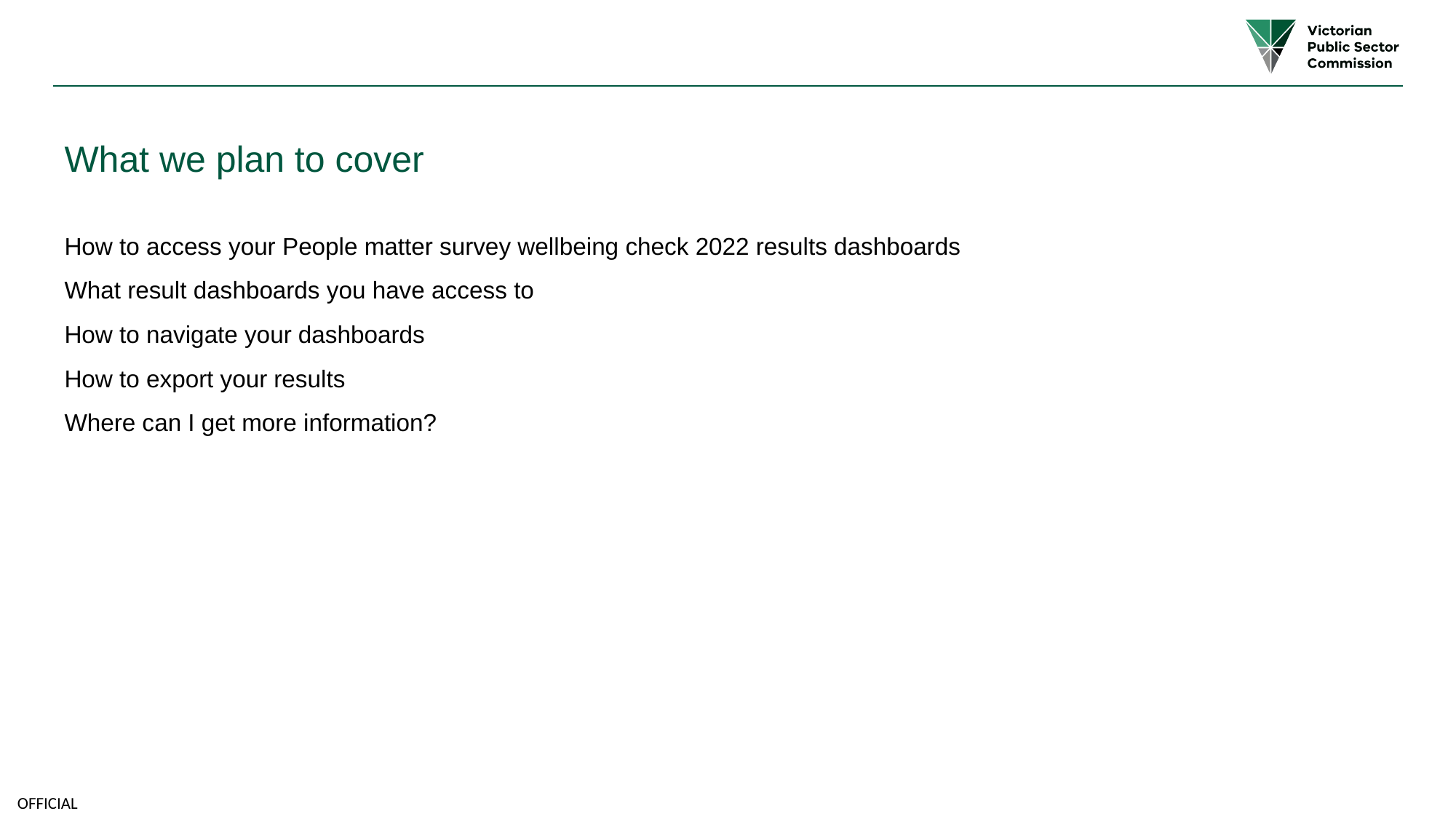

# What we plan to cover
How to access your People matter survey wellbeing check 2022 results dashboards
What result dashboards you have access to
How to navigate your dashboards
How to export your results
Where can I get more information?